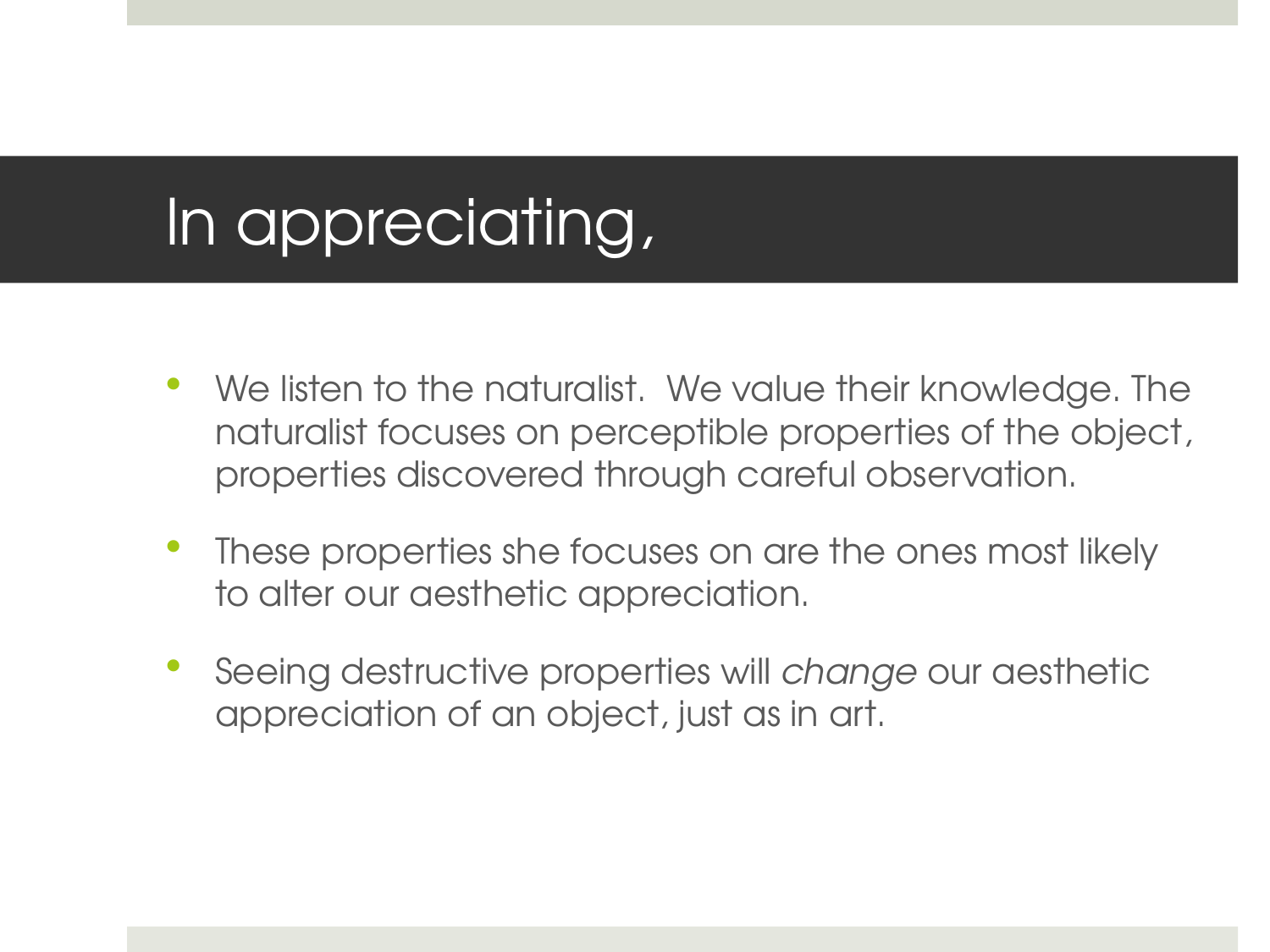

# In appreciating,
We listen to the naturalist.  We value their knowledge. The naturalist focuses on perceptible properties of the object, properties discovered through careful observation.
These properties she focuses on are the ones most likely to alter our aesthetic appreciation.
Seeing destructive properties will change our aesthetic appreciation of an object, just as in art.